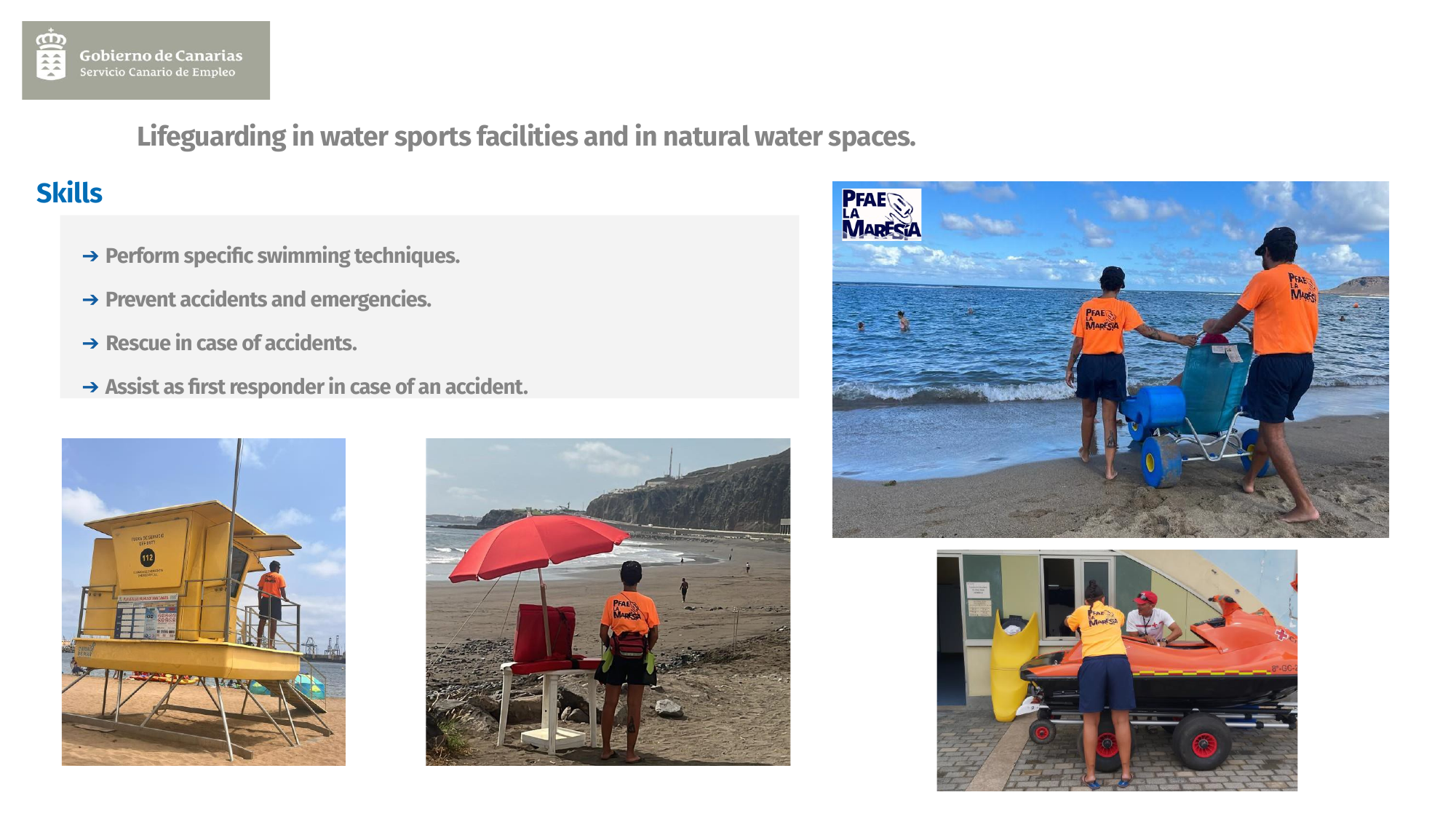

# Lifeguarding in water sports facilities and in natural water spaces.
Skills

➔ Perform specific swimming techniques.
➔ Prevent accidents and emergencies.
➔ Rescue in case of accidents.
➔ Assist as first responder in case of an accident.